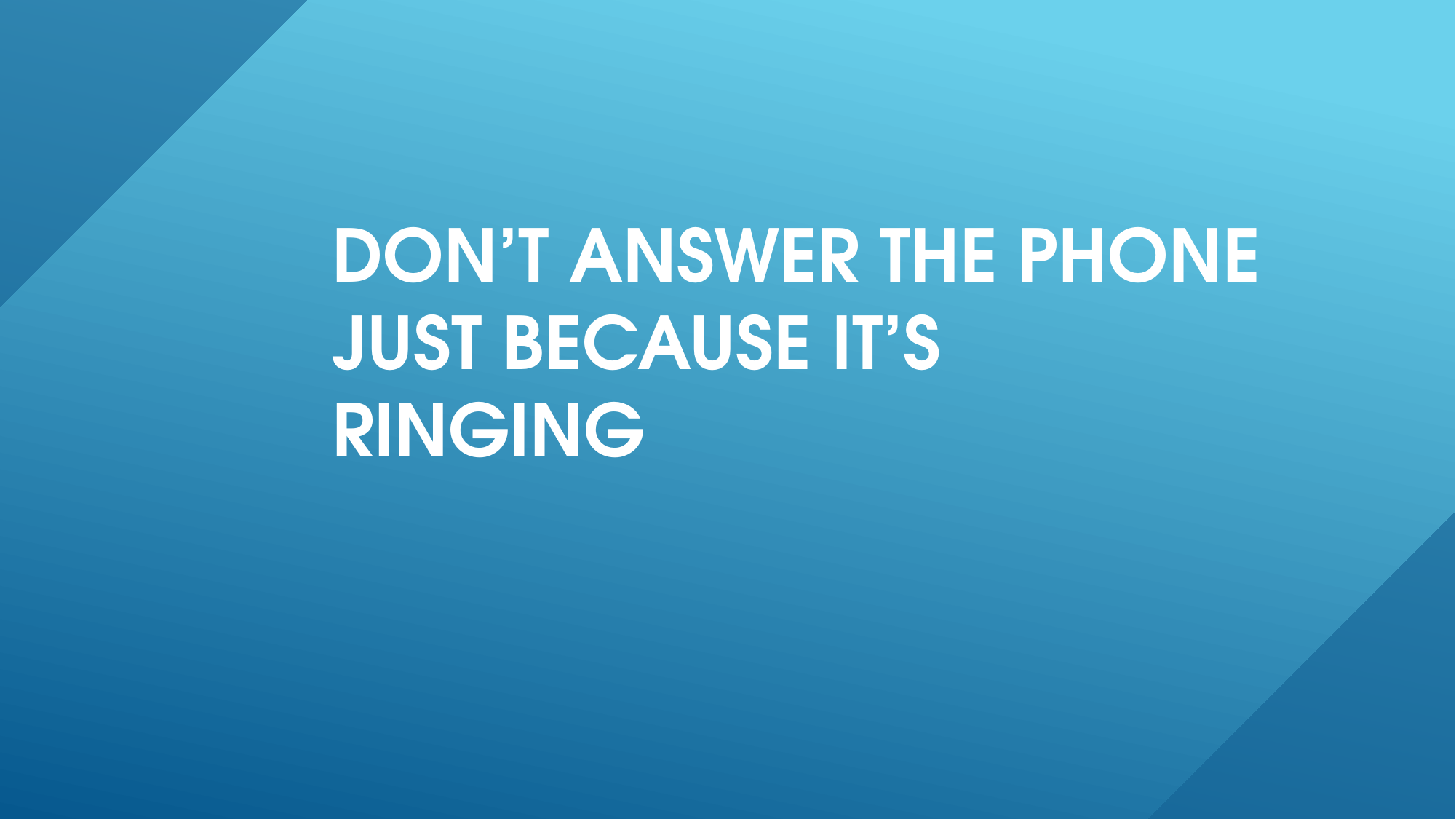

# Don’t answer the phone just because it’s ringing